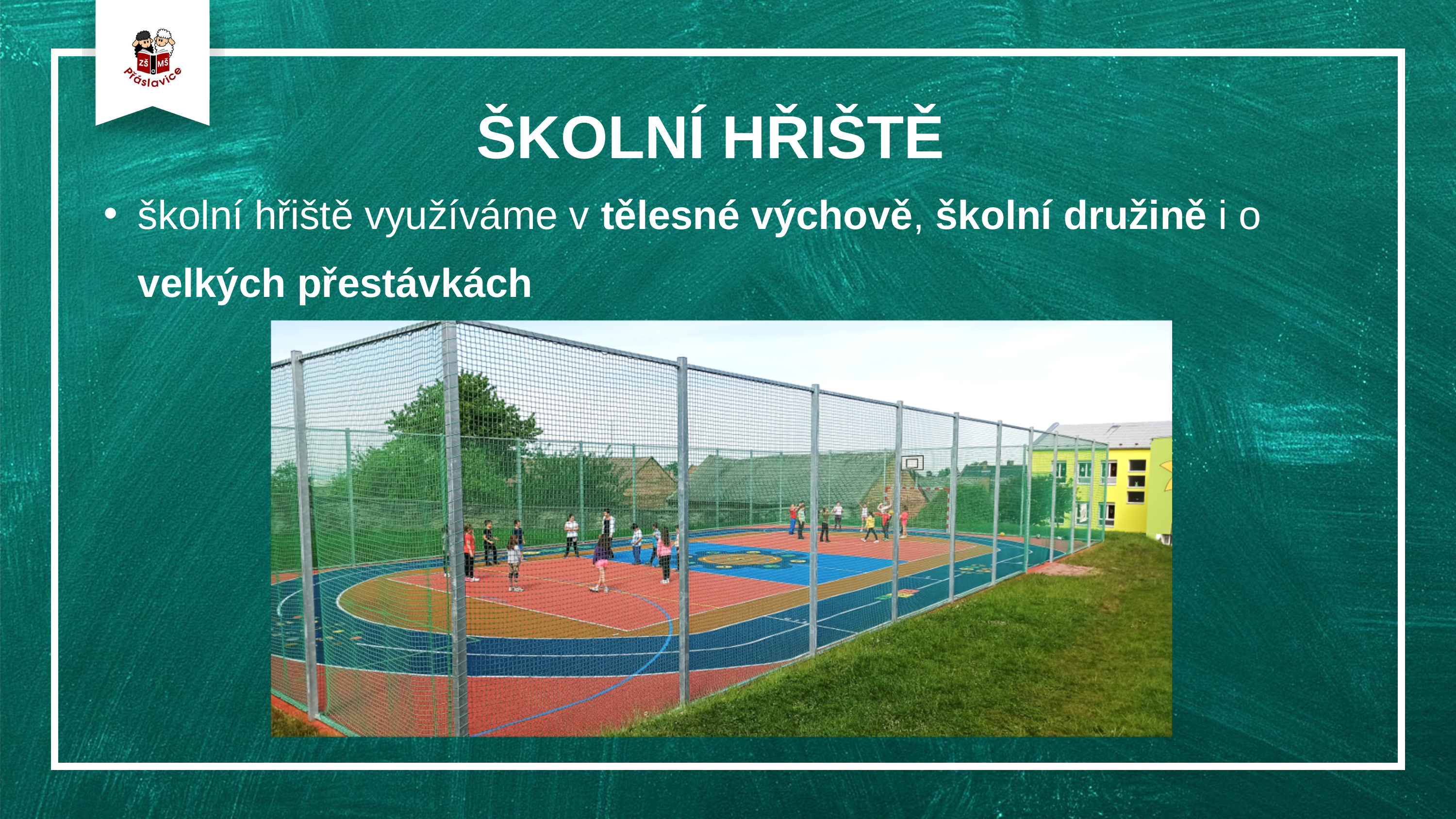

ŠKOLNÍ HŘIŠTĚ

školní hřiště využíváme v tělesné výchově, školní družině i o velkých přestávkách